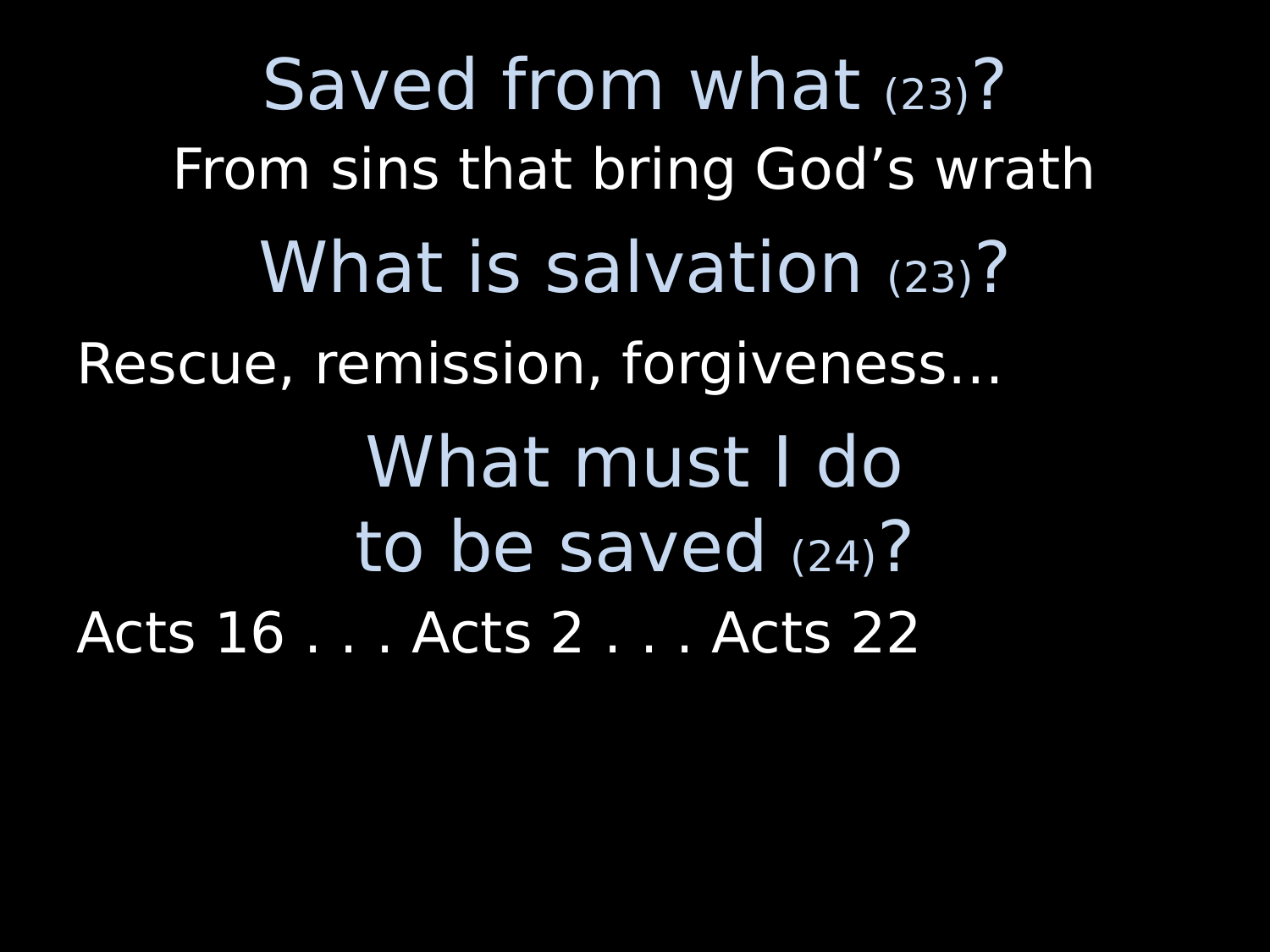

# Saved from what (23)?
From sins that bring God’s wrath
What is salvation (23)?
Rescue, remission, forgiveness…
What must I do
to be saved (24)?
Acts 16 . . . Acts 2 . . . Acts 22